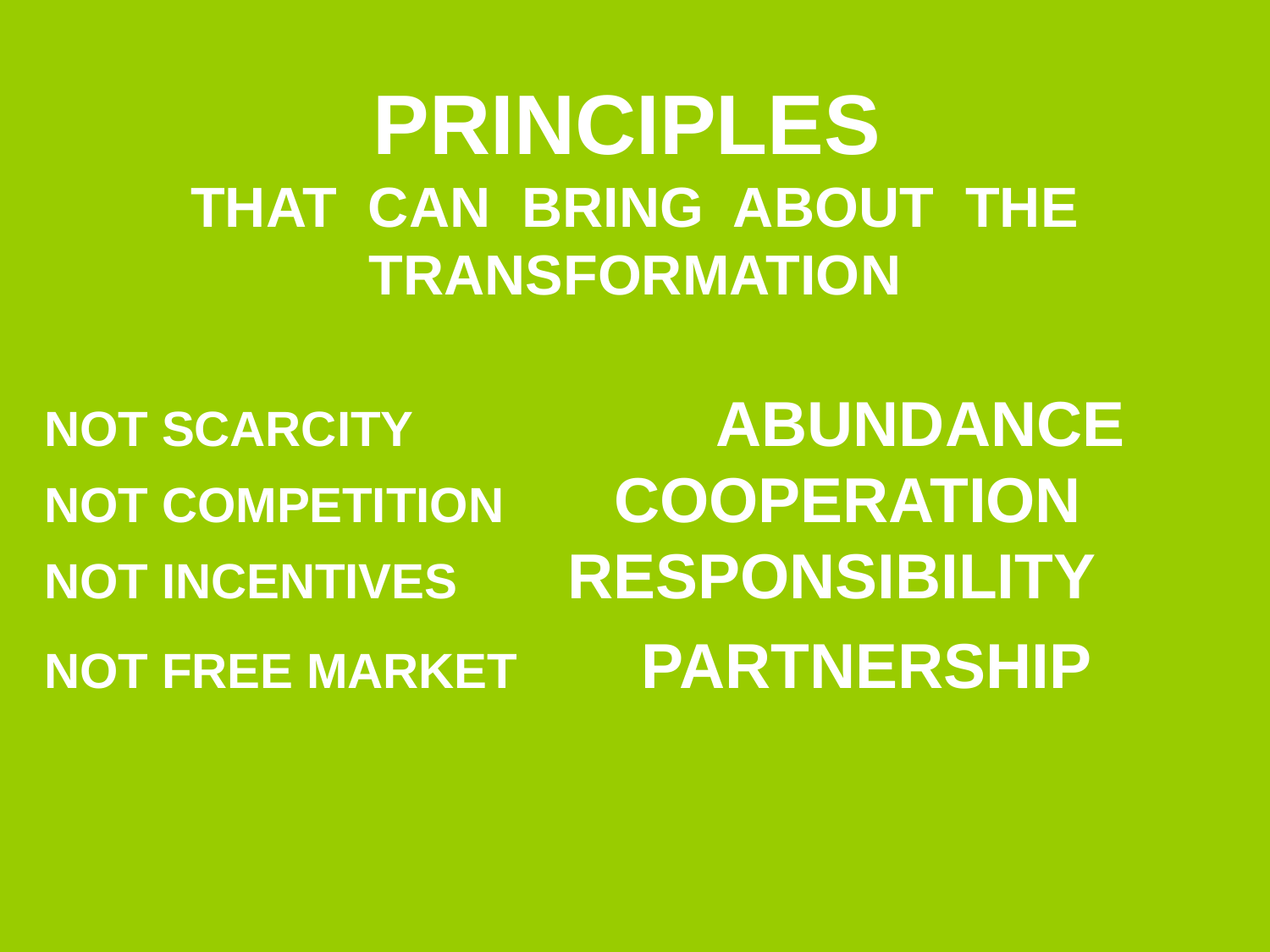

PRINCIPLES
THAT  CAN  BRING  ABOUT  THE TRANSFORMATION

NOT SCARCITY                      ABUNDANCE
NOT COMPETITION        COOPERATION
NOT INCENTIVES        RESPONSIBILITY
NOT FREE MARKET         PARTNERSHIP